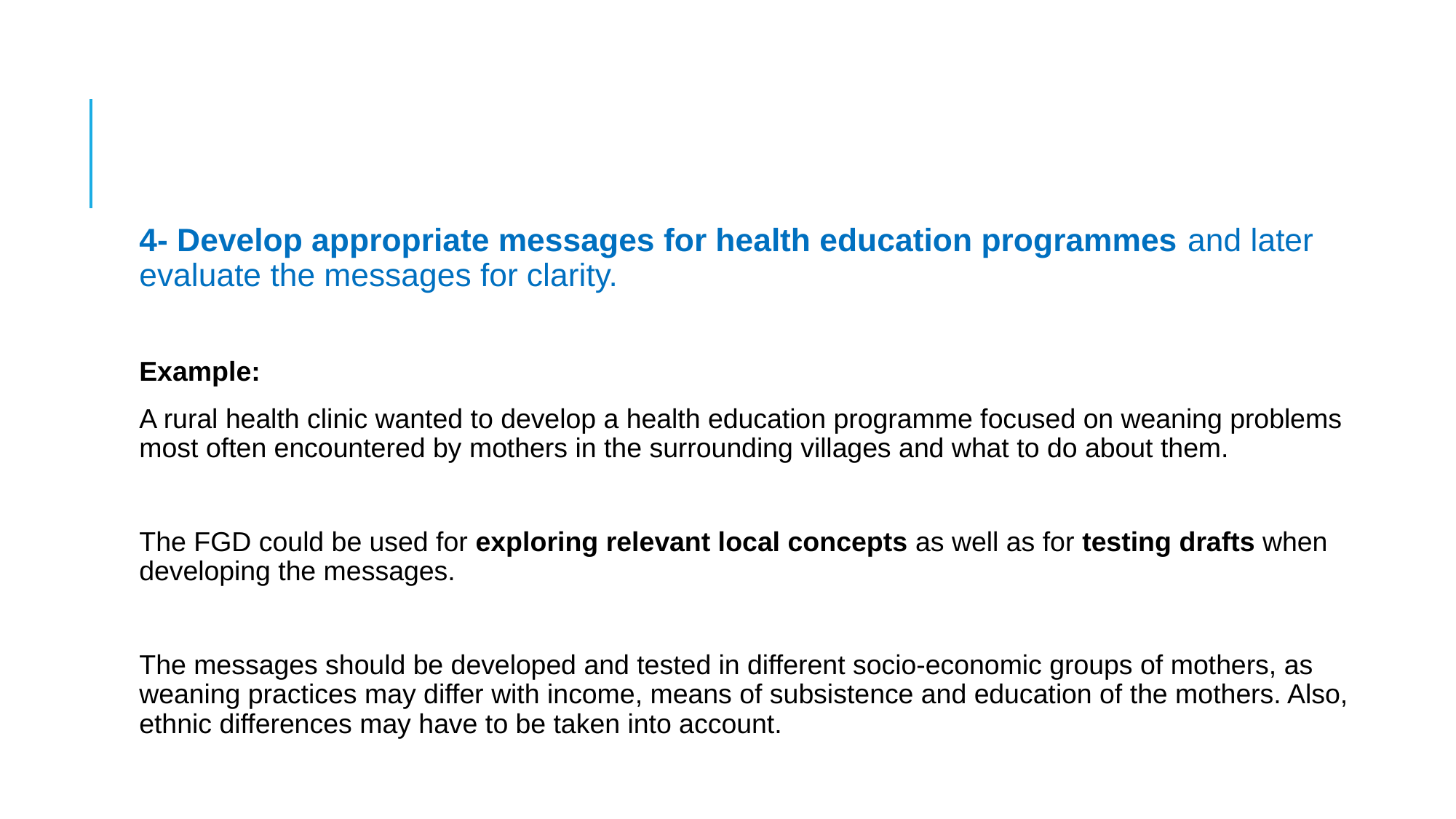

4- Develop appropriate messages for health education programmes and later evaluate the messages for clarity.

	Example:
A rural health clinic wanted to develop a health education programme focused on weaning problems most often encountered by mothers in the surrounding villages and what to do about them.

The FGD could be used for exploring relevant local concepts as well as for testing drafts when developing the messages.

The messages should be developed and tested in different socio-economic groups of mothers, as weaning practices may differ with income, means of subsistence and education of the mothers. Also, ethnic differences may have to be taken into account.